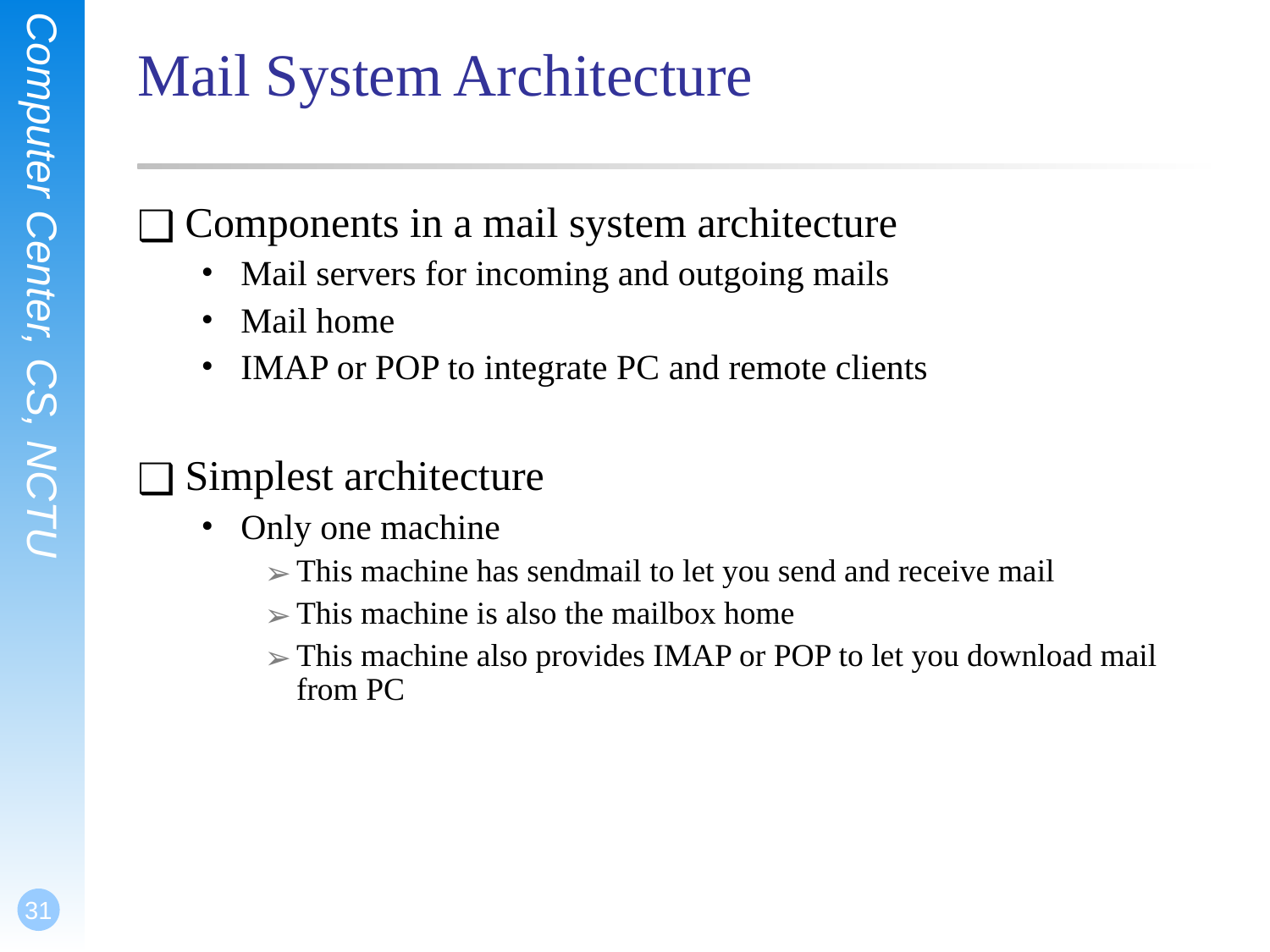

# Mail System Architecture
Components in a mail system architecture
Mail servers for incoming and outgoing mails
Mail home
IMAP or POP to integrate PC and remote clients

Simplest architecture
Only one machine
This machine has sendmail to let you send and receive mail
This machine is also the mailbox home
This machine also provides IMAP or POP to let you download mail from PC